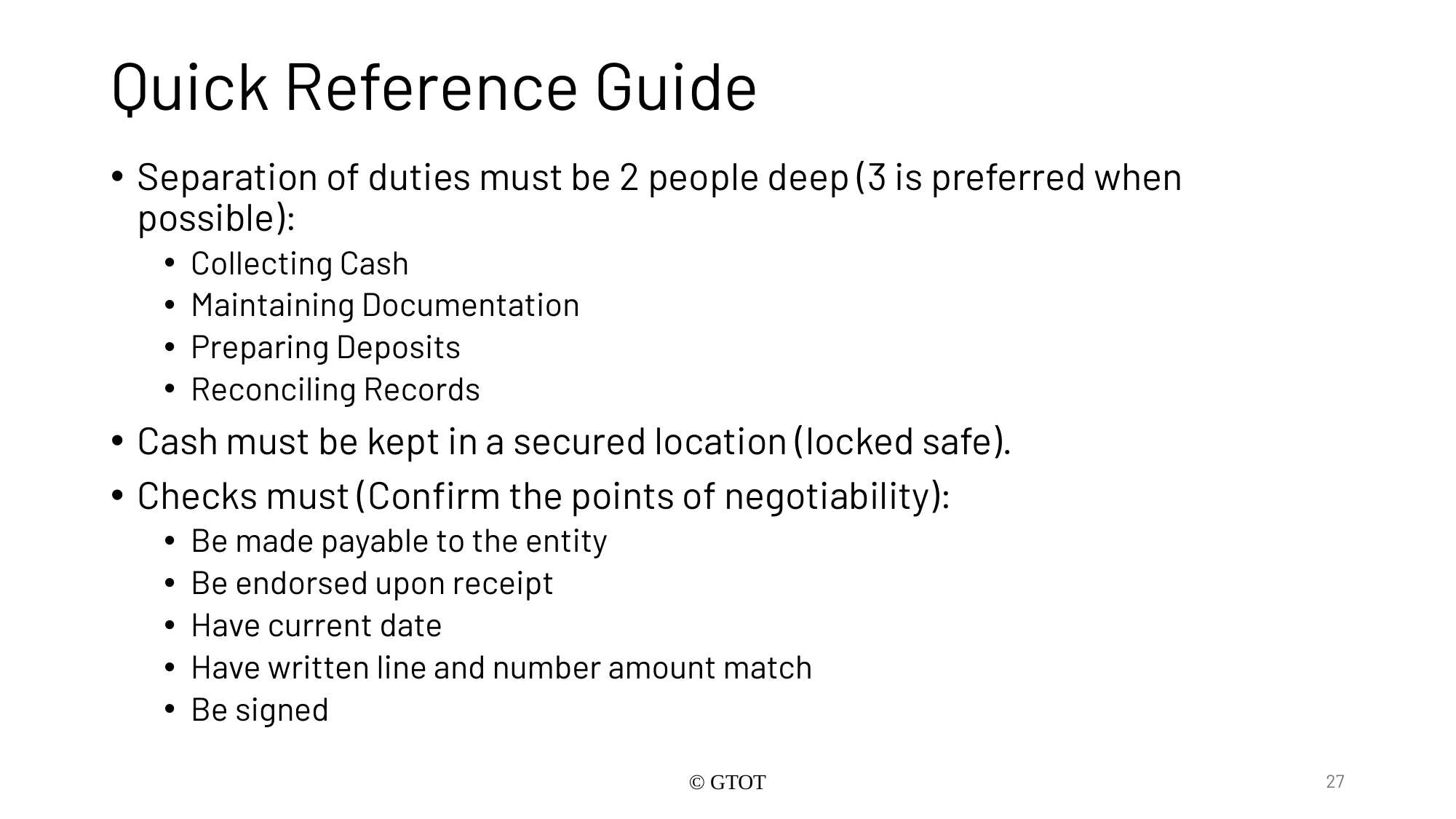

# Quick Reference Guide
Separation of duties must be 2 people deep (3 is preferred when possible):
Collecting Cash
Maintaining Documentation
Preparing Deposits
Reconciling Records
Cash must be kept in a secured location (locked safe).
Checks must (Confirm the points of negotiability):
Be made payable to the entity
Be endorsed upon receipt
Have current date
Have written line and number amount match
Be signed

© GTOT
27